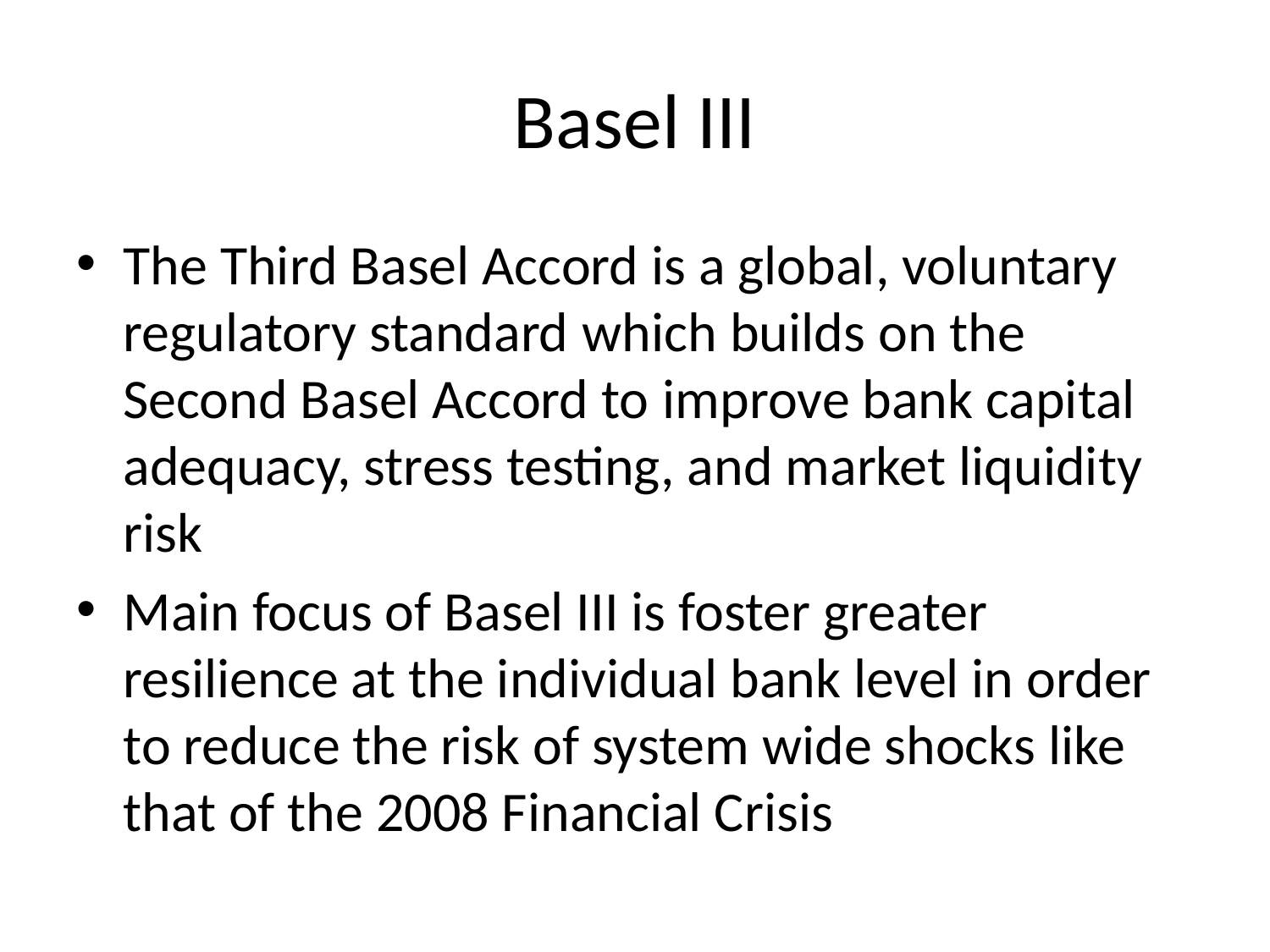

# Basel III
The Third Basel Accord is a global, voluntary regulatory standard which builds on the Second Basel Accord to improve bank capital adequacy, stress testing, and market liquidity risk
Main focus of Basel III is foster greater resilience at the individual bank level in order to reduce the risk of system wide shocks like that of the 2008 Financial Crisis